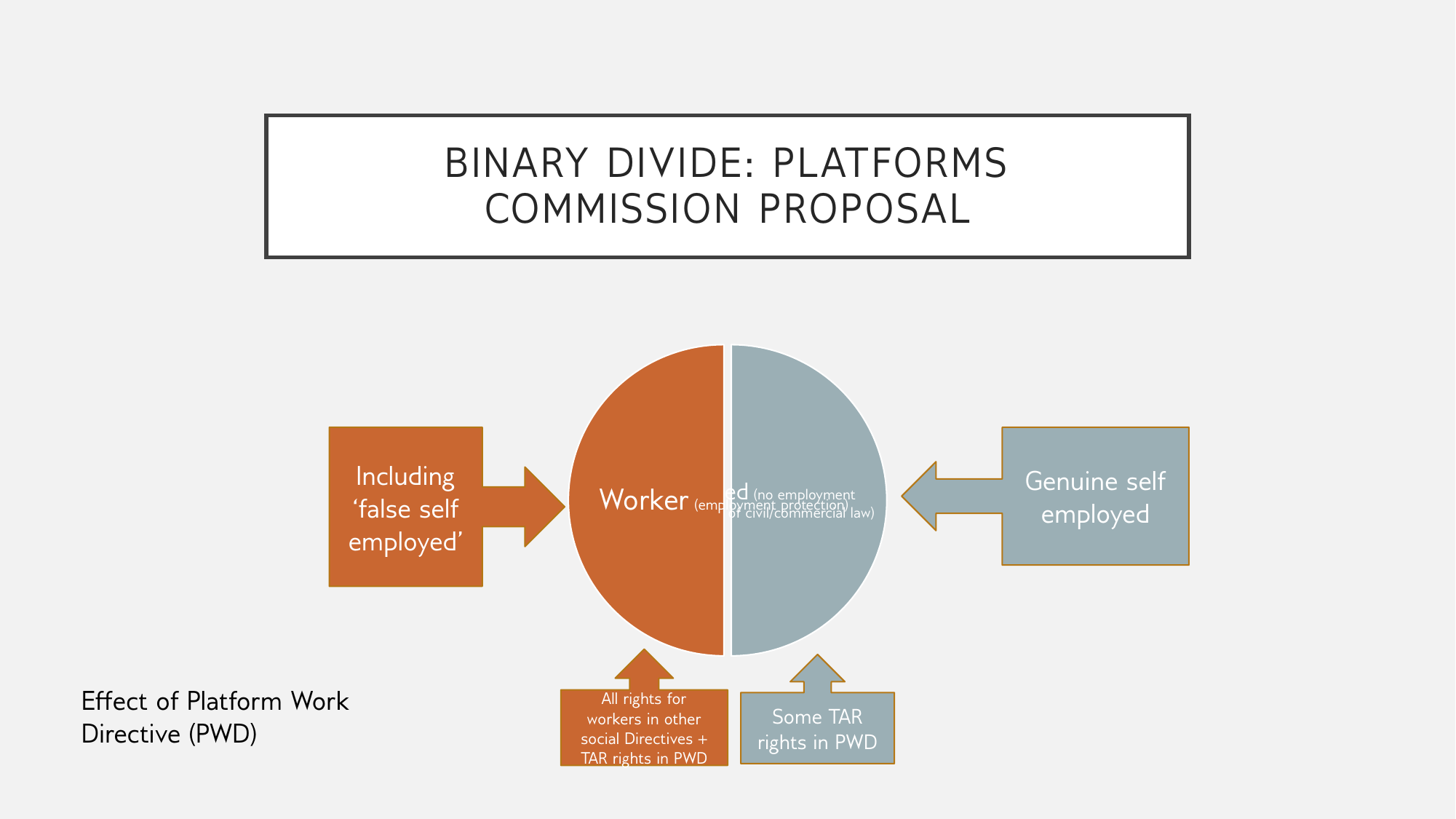

# Binary divide: platforms Commission proposal
Self-employed (no employment protection; protection of civil/commercial law)
Worker (employment protection)
Including ‘false self employed’
Genuine self employed
All rights for workers in other social Directives + TAR rights in PWD
Some TAR rights in PWD
Effect of Platform Work Directive (PWD)